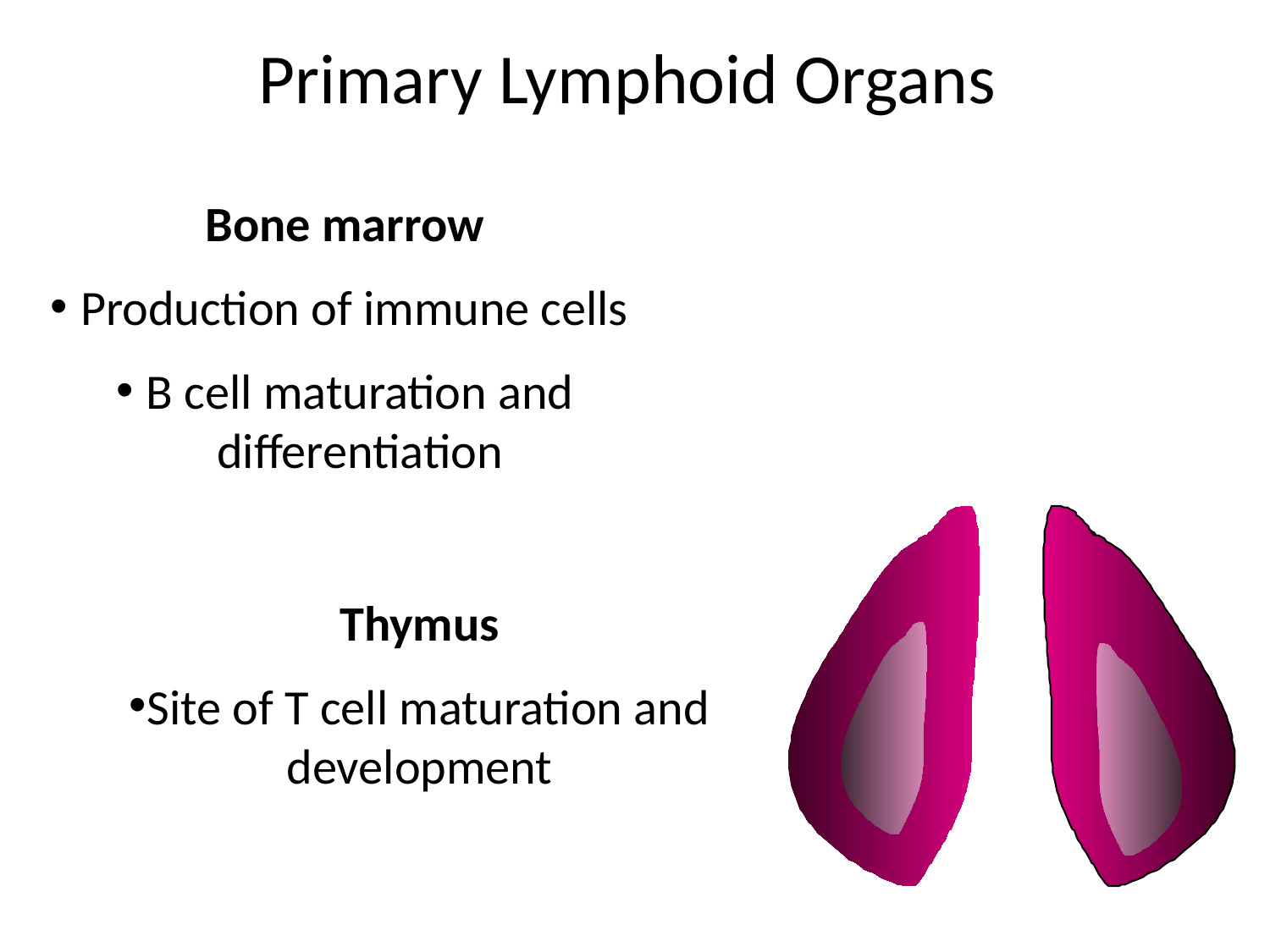

# Primary Lymphoid Organs
Bone marrow
Production of immune cells
B cell maturation and differentiation

Thymus
Site of T cell maturation and development